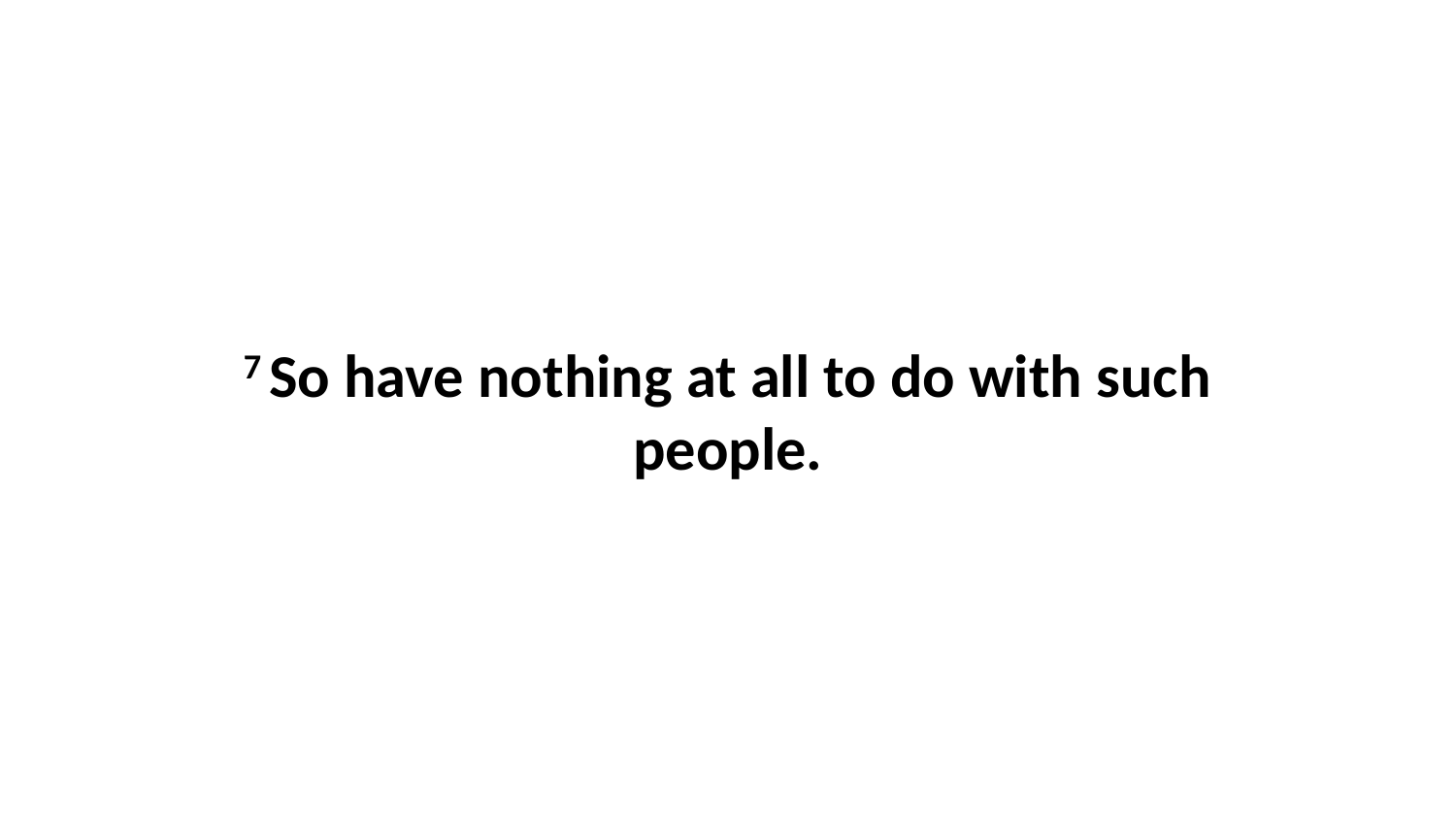

7 So have nothing at all to do with such people.